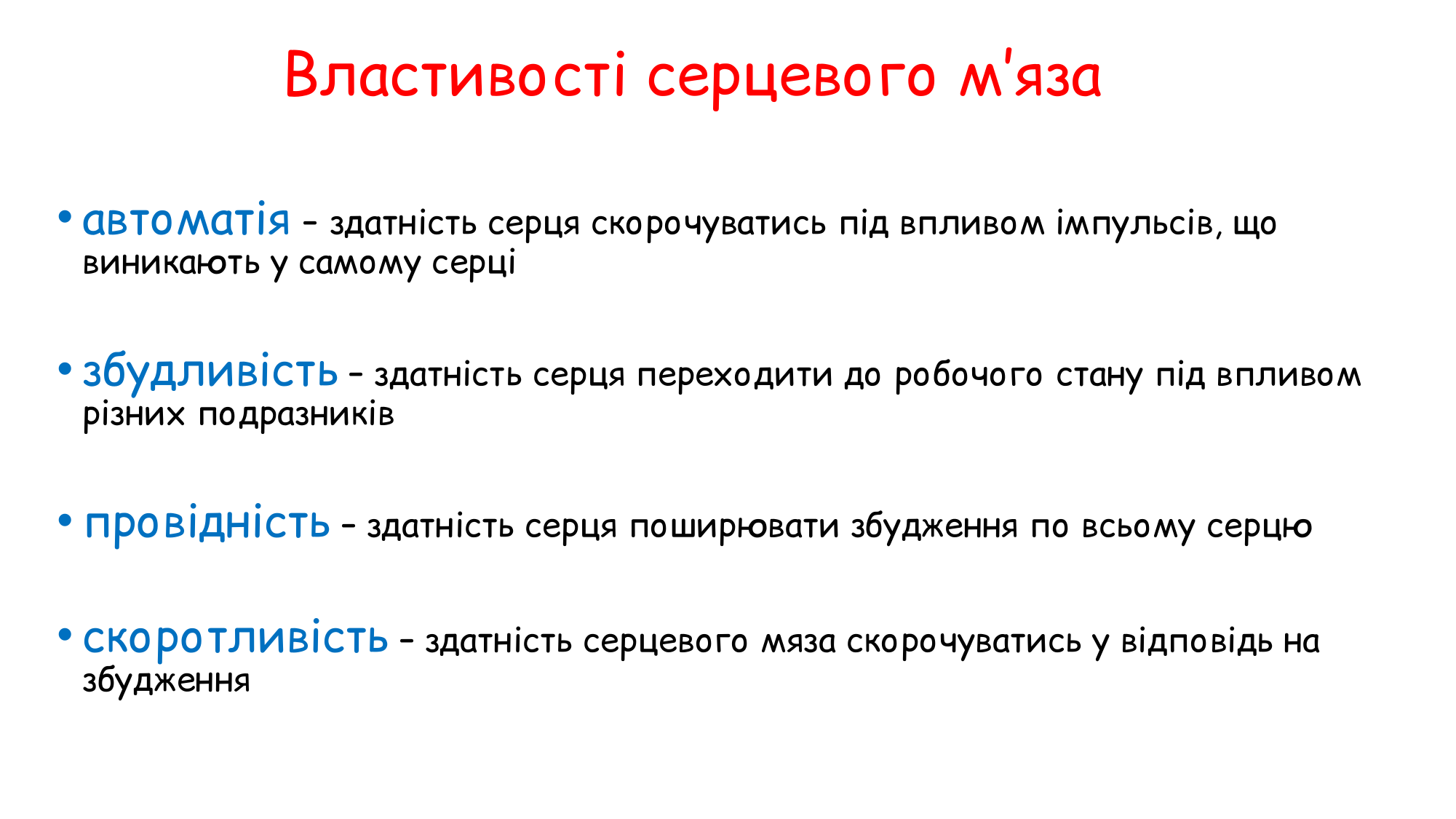

# Властивості серцевого м’яза
автоматія – здатність серця скорочуватись під впливом імпульсів, що виникають у самому серці

збудливість – здатність серця переходити до робочого стану під впливом різних подразників

провідність – здатність серця поширювати збудження по всьому серцю

скоротливість – здатність серцевого мяза скорочуватись у відповідь на збудження